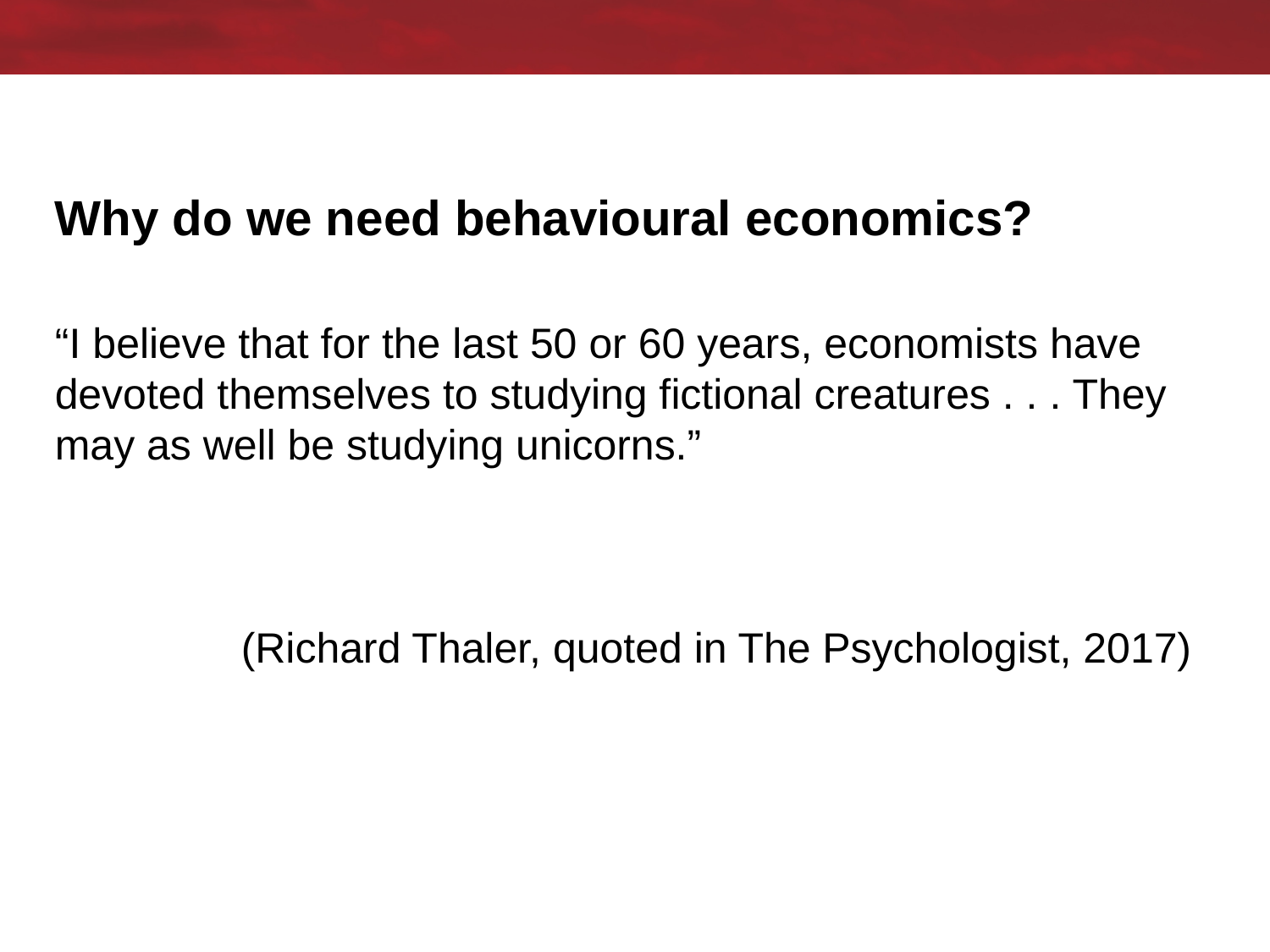

# Why do we need behavioural economics?
“I believe that for the last 50 or 60 years, economists have devoted themselves to studying fictional creatures . . . They may as well be studying unicorns.”

	     (Richard Thaler, quoted in The Psychologist, 2017)